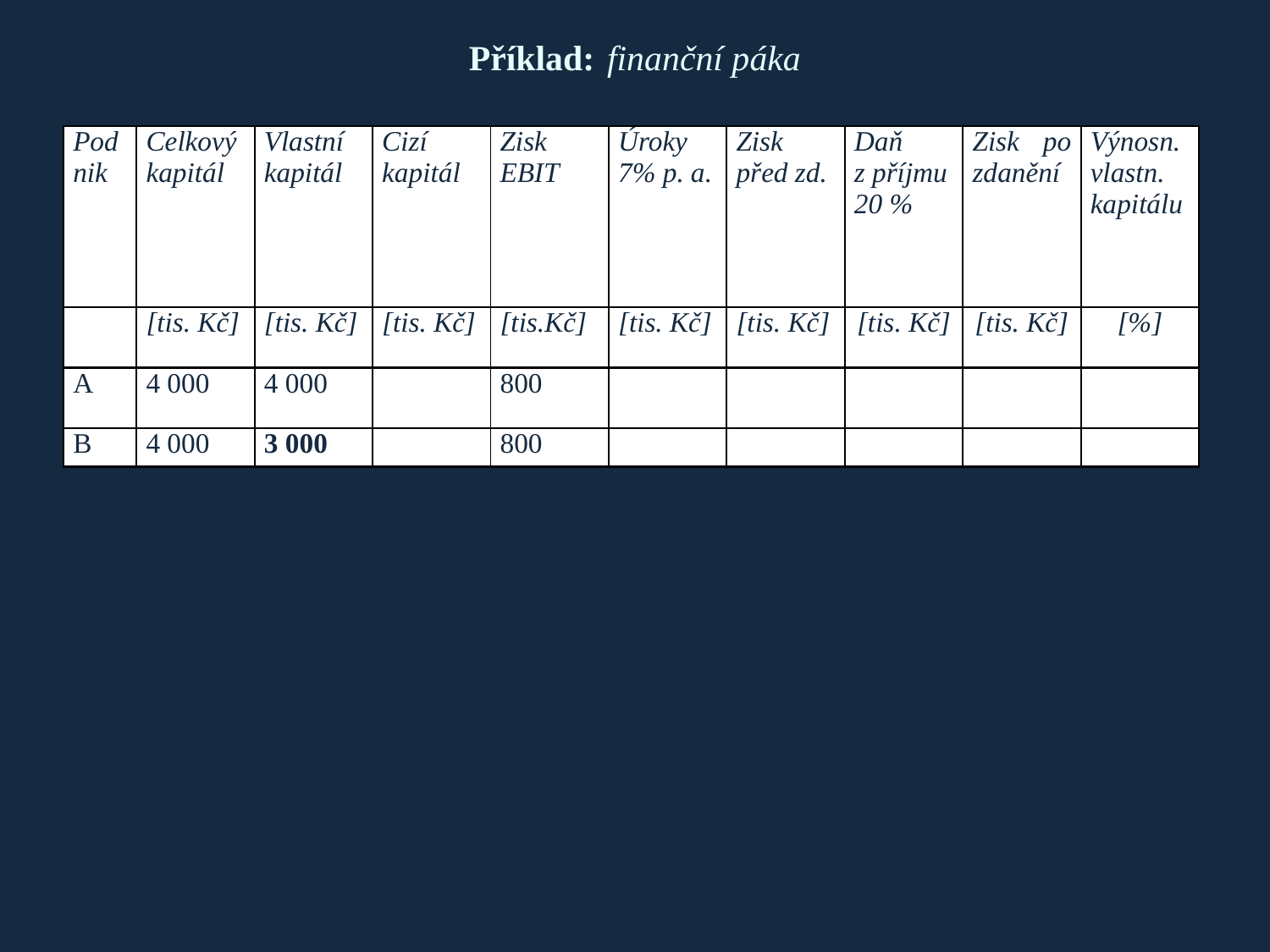

# Příklad: finanční páka
| Podnik | Celkový kapitál | Vlastní kapitál | Cizí kapitál | Zisk EBIT | Úroky 7% p. a. | Zisk před zd. | Daň z příjmu 20 % | Zisk po zdanění | Výnosn. vlastn. kapitálu |
| --- | --- | --- | --- | --- | --- | --- | --- | --- | --- |
|  | [tis. Kč] | [tis. Kč] | [tis. Kč] | [tis.Kč] | [tis. Kč] | [tis. Kč] | [tis. Kč] | [tis. Kč] | [%] |
| A | 4 000 | 4 000 |  | 800 |  |  |  |  |  |
| B | 4 000 | 3 000 |  | 800 |  |  |  |  |  |